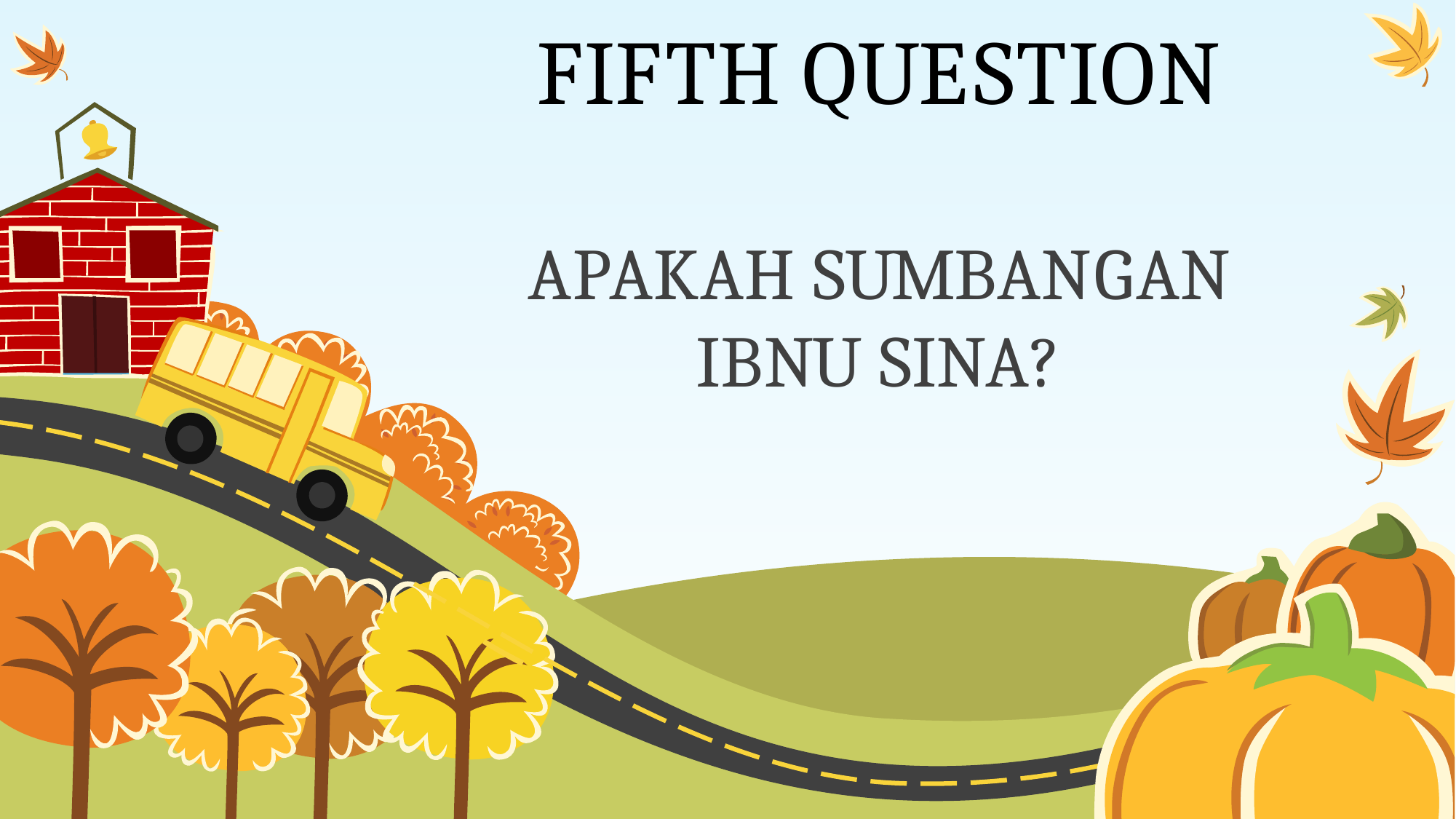

# FIFTH QUESTION
APAKAH SUMBANGAN IBNU SINA?